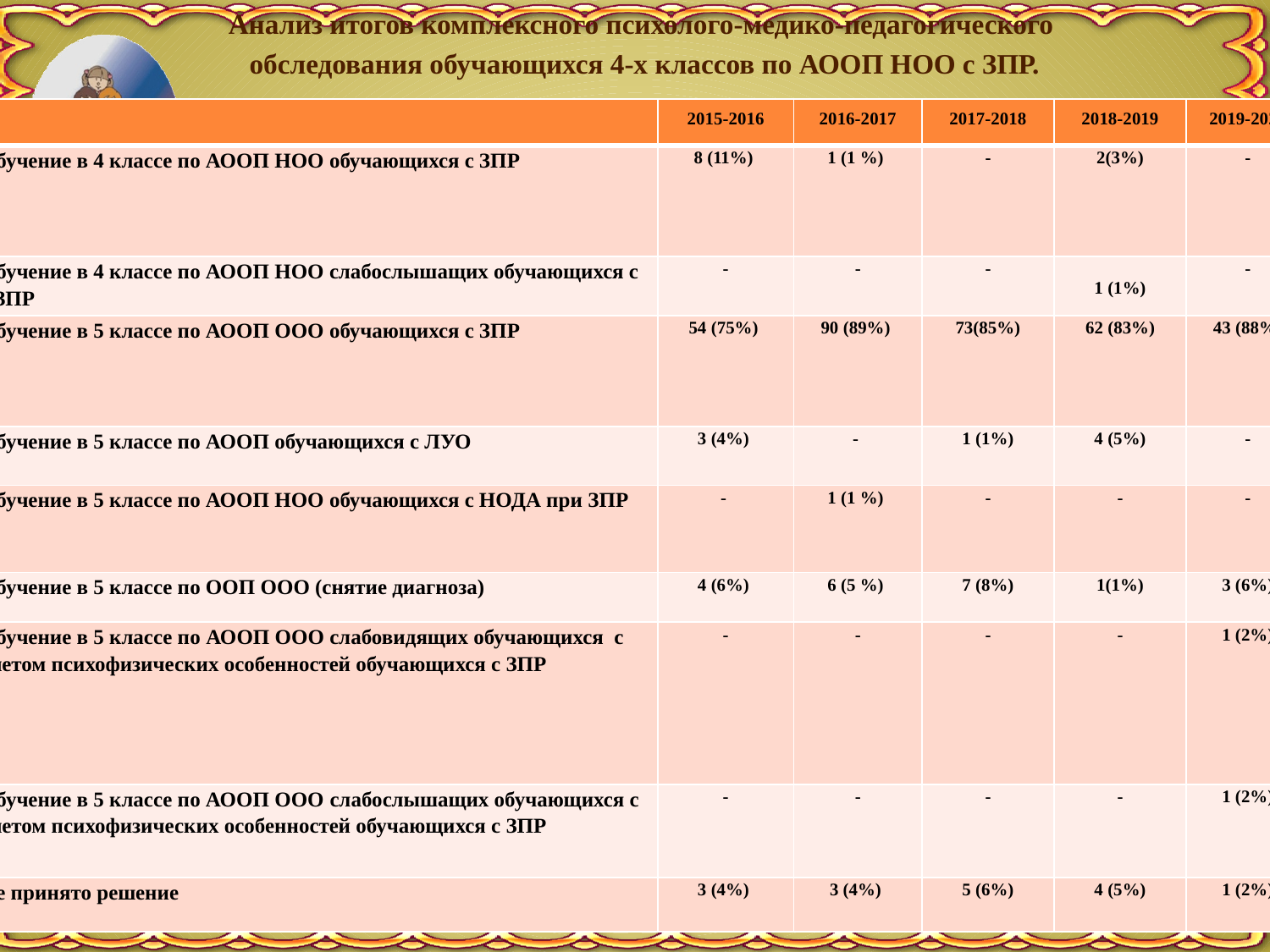

Анализ итогов комплексного психолого-медико-педагогического
обследования обучающихся 4-х классов по АООП НОО с ЗПР.

#
|  | 2015-2016 | 2016-2017 | 2017-2018 | 2018-2019 | 2019-2020 |
| --- | --- | --- | --- | --- | --- |
| Обучение в 4 классе по АООП НОО обучающихся с ЗПР | 8 (11%) | 1 (1 %) | - | 2(3%) | - |
| Обучение в 4 классе по АООП НОО слабослышащих обучающихся с с ЗПР | - | - | - | 1 (1%) | - |
| Обучение в 5 классе по АООП ООО обучающихся с ЗПР | 54 (75%) | 90 (89%) | 73(85%) | 62 (83%) | 43 (88%) |
| Обучение в 5 классе по АООП обучающихся с ЛУО | 3 (4%) | - | 1 (1%) | 4 (5%) | - |
| Обучение в 5 классе по АООП НОО обучающихся с НОДА при ЗПР | - | 1 (1 %) | - | - | - |
| Обучение в 5 классе по ООП ООО (снятие диагноза) | 4 (6%) | 6 (5 %) | 7 (8%) | 1(1%) | 3 (6%) |
| Обучение в 5 классе по АООП ООО слабовидящих обучающихся с учетом психофизических особенностей обучающихся с ЗПР | - | - | - | - | 1 (2%) |
| Обучение в 5 классе по АООП ООО слабослышащих обучающихся с учетом психофизических особенностей обучающихся с ЗПР | - | - | - | - | 1 (2%) |
| Не принято решение | 3 (4%) | 3 (4%) | 5 (6%) | 4 (5%) | 1 (2%) |